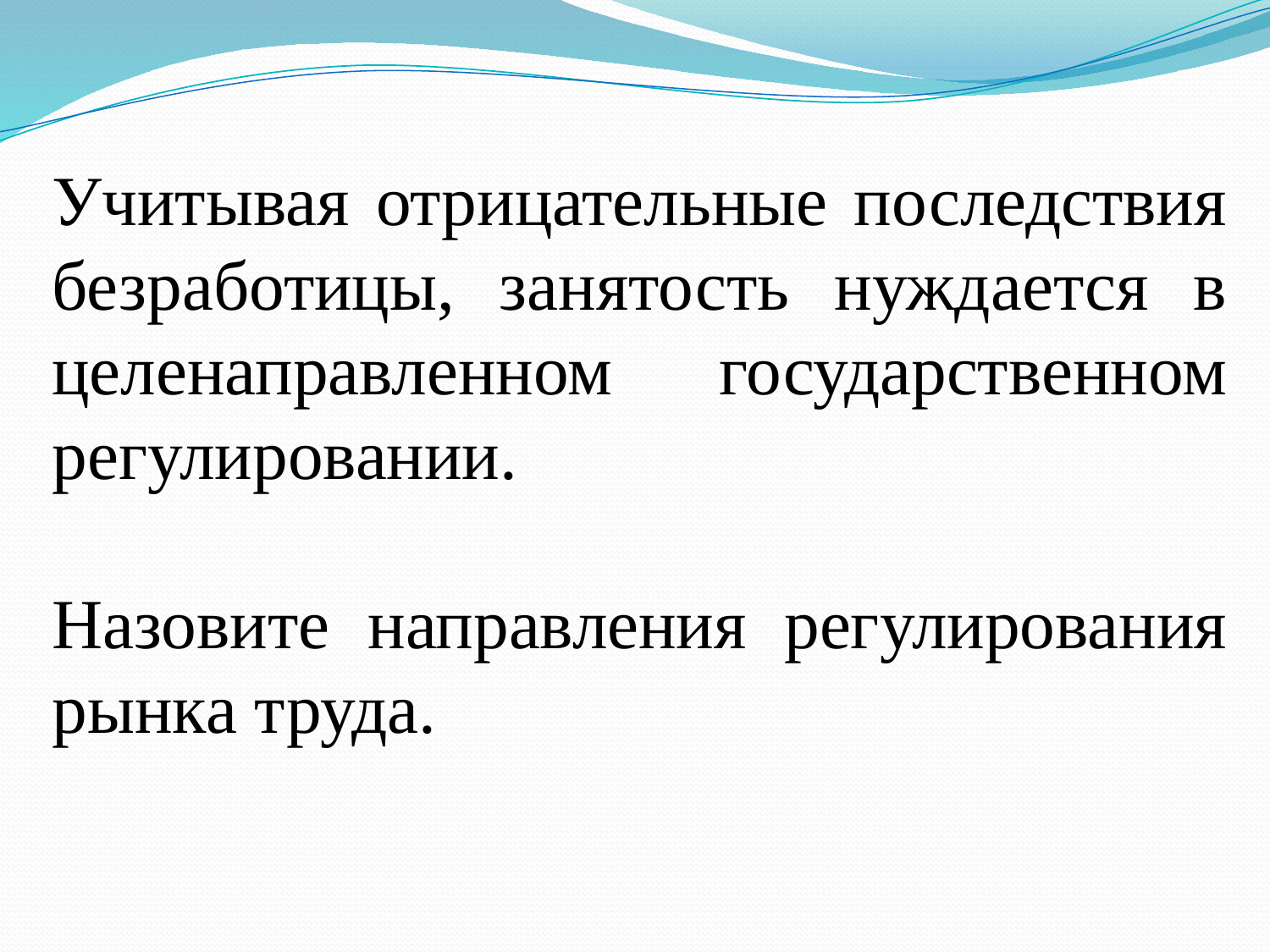

Учитывая отрицательные последствия безработицы, занятость нуждается в целенаправленном государственном регулировании.

Назовите направления регулирования рынка труда.